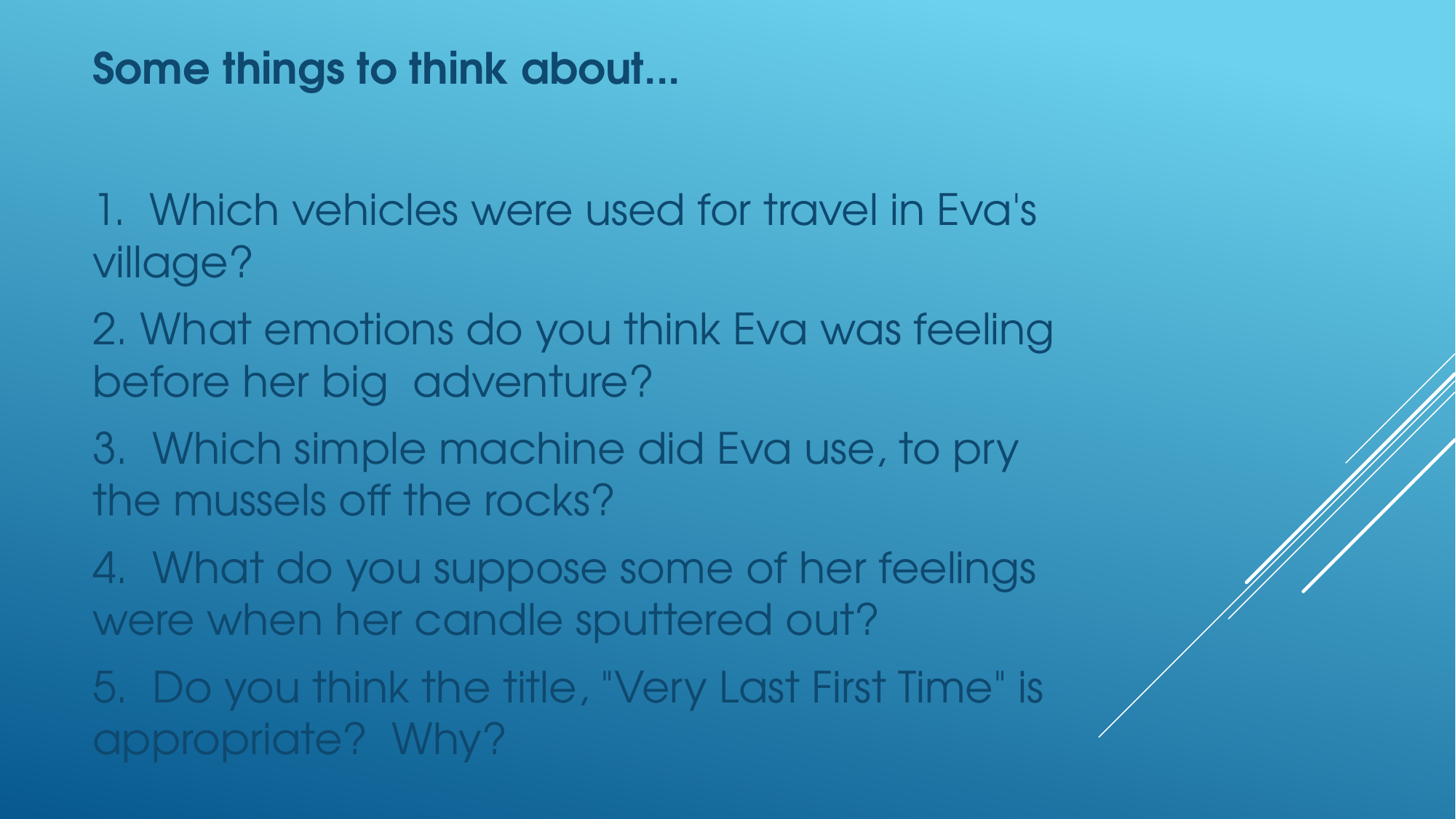

Some things to think about...

1.  Which vehicles were used for travel in Eva's village?
2. What emotions do you think Eva was feeling before her big  adventure?
3.  Which simple machine did Eva use, to pry the mussels off the rocks?
4.  What do you suppose some of her feelings were when her candle sputtered out?
5.  Do you think the title, "Very Last First Time" is appropriate?  Why?

#